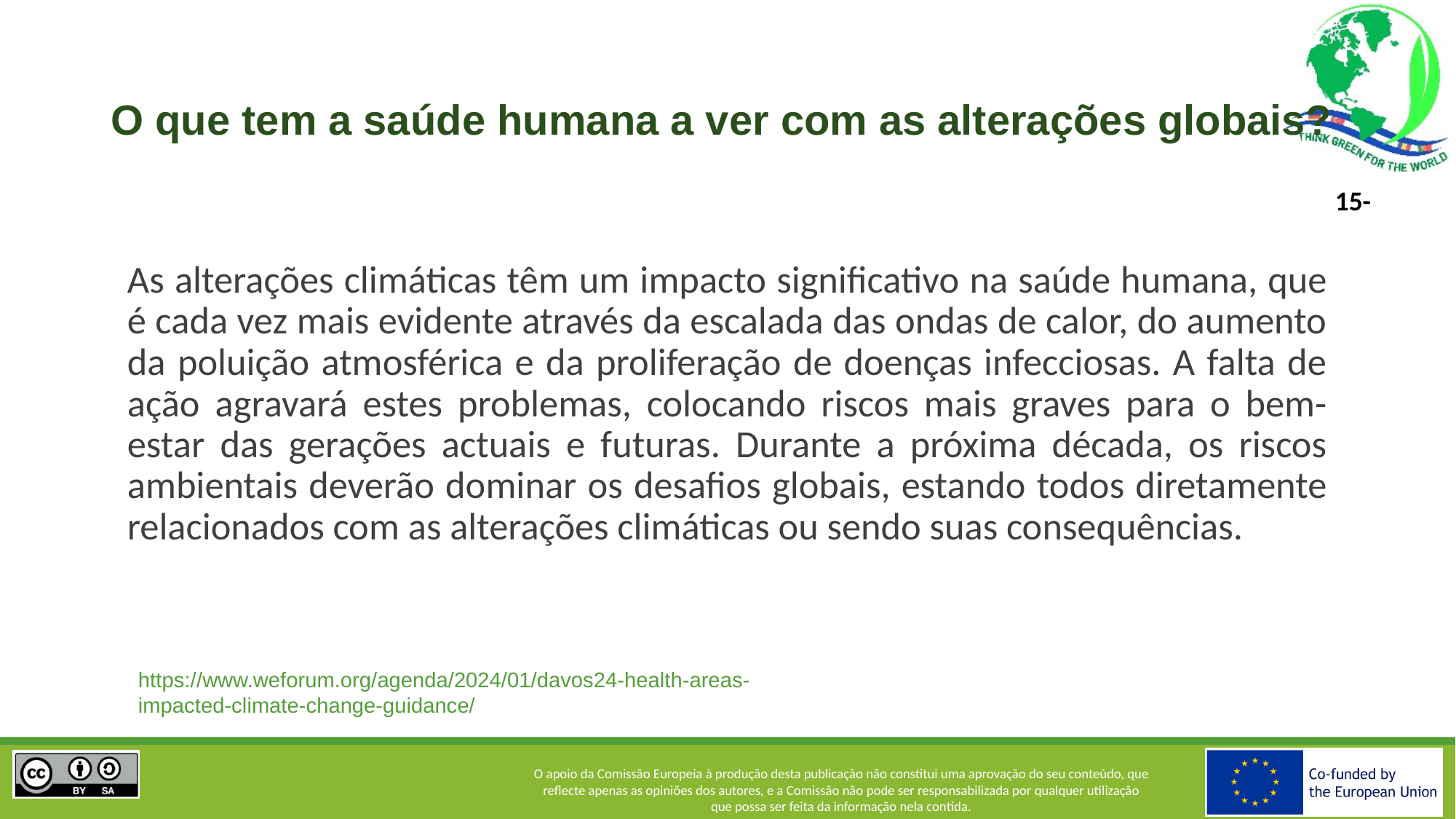

# O que tem a saúde humana a ver com as alterações globais?
As alterações climáticas têm um impacto significativo na saúde humana, que é cada vez mais evidente através da escalada das ondas de calor, do aumento da poluição atmosférica e da proliferação de doenças infecciosas. A falta de ação agravará estes problemas, colocando riscos mais graves para o bem-estar das gerações actuais e futuras. Durante a próxima década, os riscos ambientais deverão dominar os desafios globais, estando todos diretamente relacionados com as alterações climáticas ou sendo suas consequências.
https://www.weforum.org/agenda/2024/01/davos24-health-areas-impacted-climate-change-guidance/